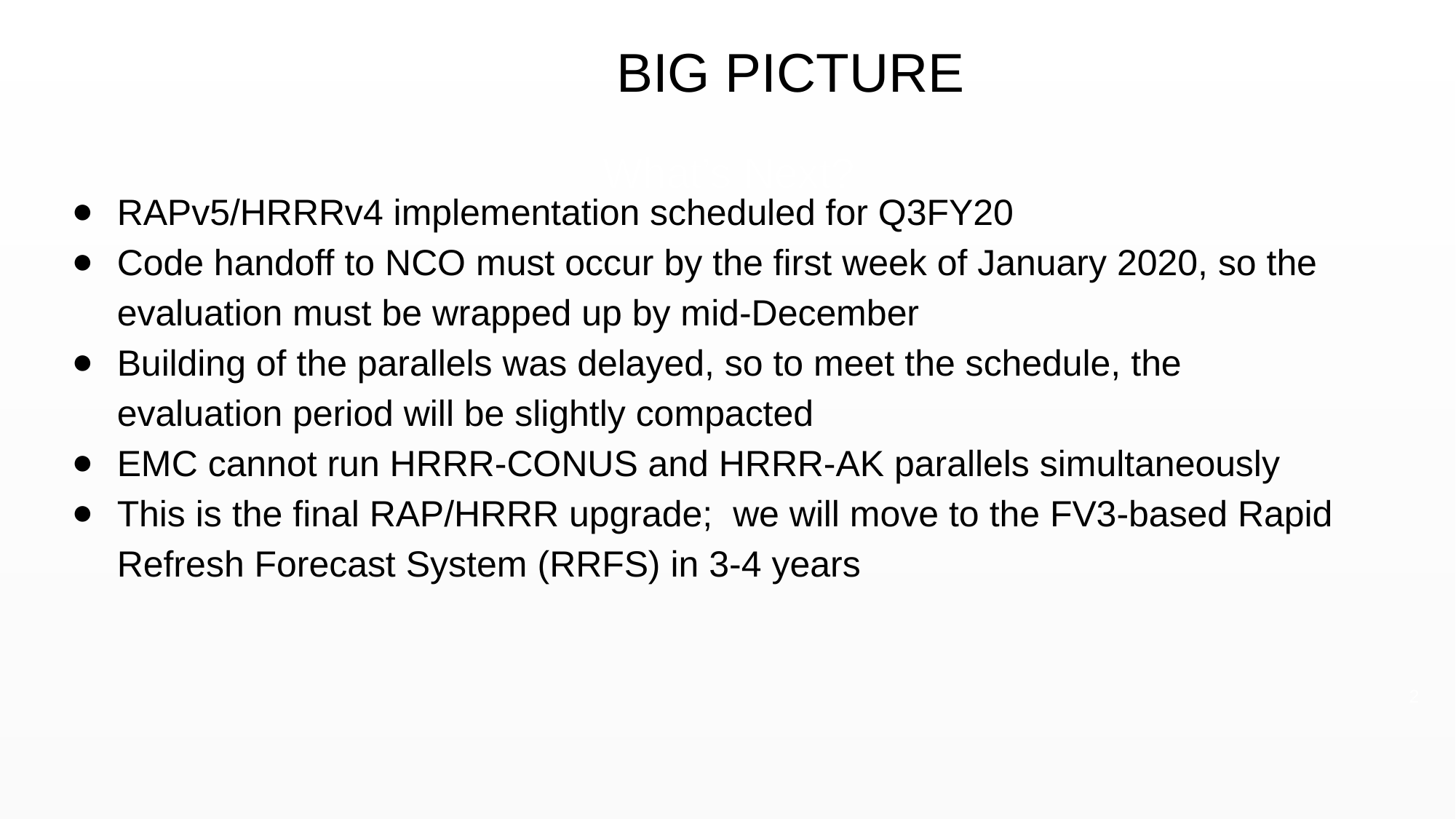

BIG PICTURE
# What’s Next?
RAPv5/HRRRv4 implementation scheduled for Q3FY20
Code handoff to NCO must occur by the first week of January 2020, so the evaluation must be wrapped up by mid-December
Building of the parallels was delayed, so to meet the schedule, the evaluation period will be slightly compacted
EMC cannot run HRRR-CONUS and HRRR-AK parallels simultaneously
This is the final RAP/HRRR upgrade;  we will move to the FV3-based Rapid Refresh Forecast System (RRFS) in 3-4 years
2